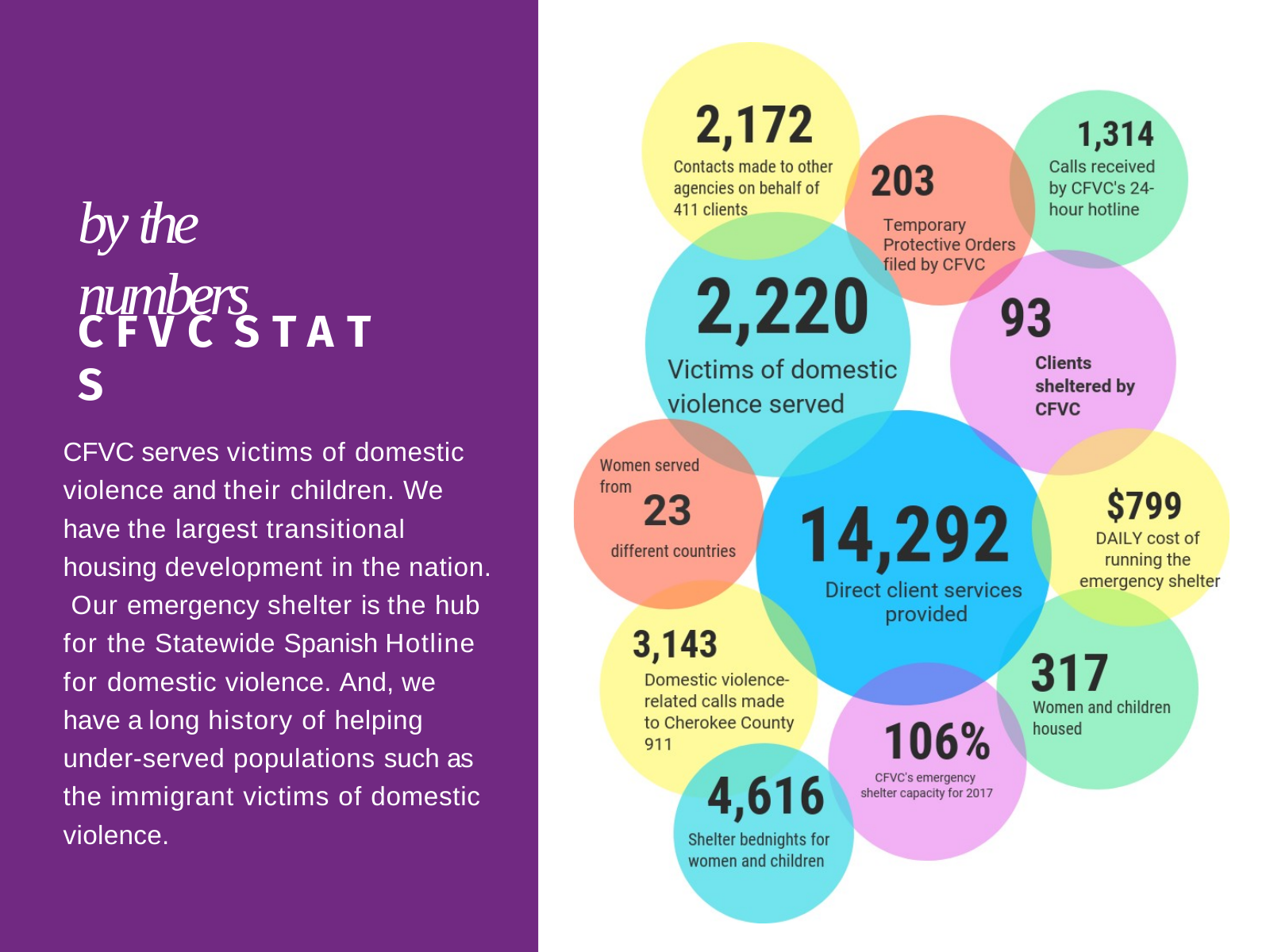

# by the numbers
C F V C	S T A T S
CFVC serves victims of domestic  violence and their children. We  have the largest transitional  housing development in the nation.  Our emergency shelter is the hub  for the Statewide Spanish Hotline  for domestic violence. And, we  have a long history of helping  under-served populations such as  the immigrant victims of domestic  violence.